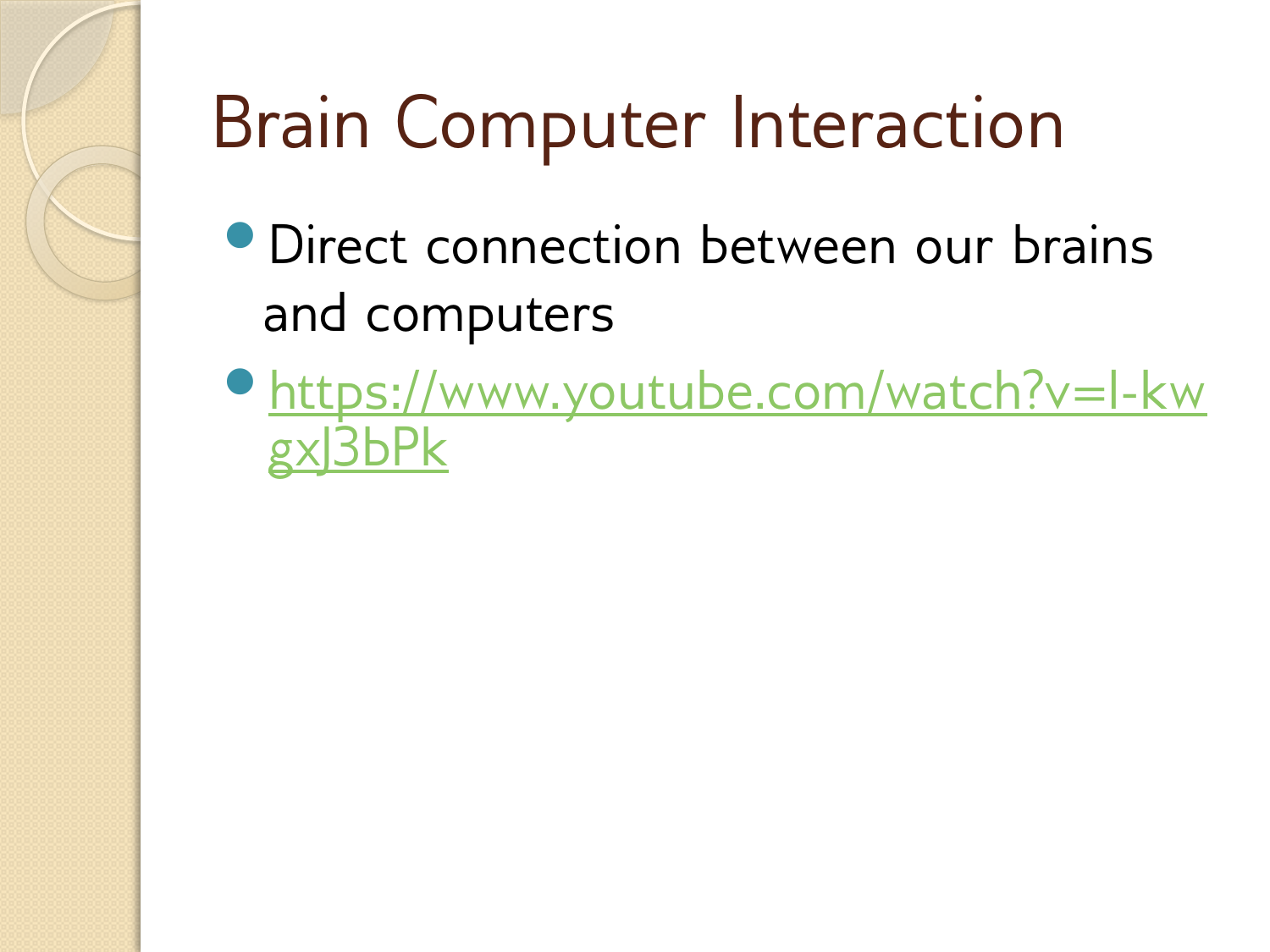

# Brain Computer Interaction
Direct connection between our brains and computers
https://www.youtube.com/watch?v=l-kwgxJ3bPk